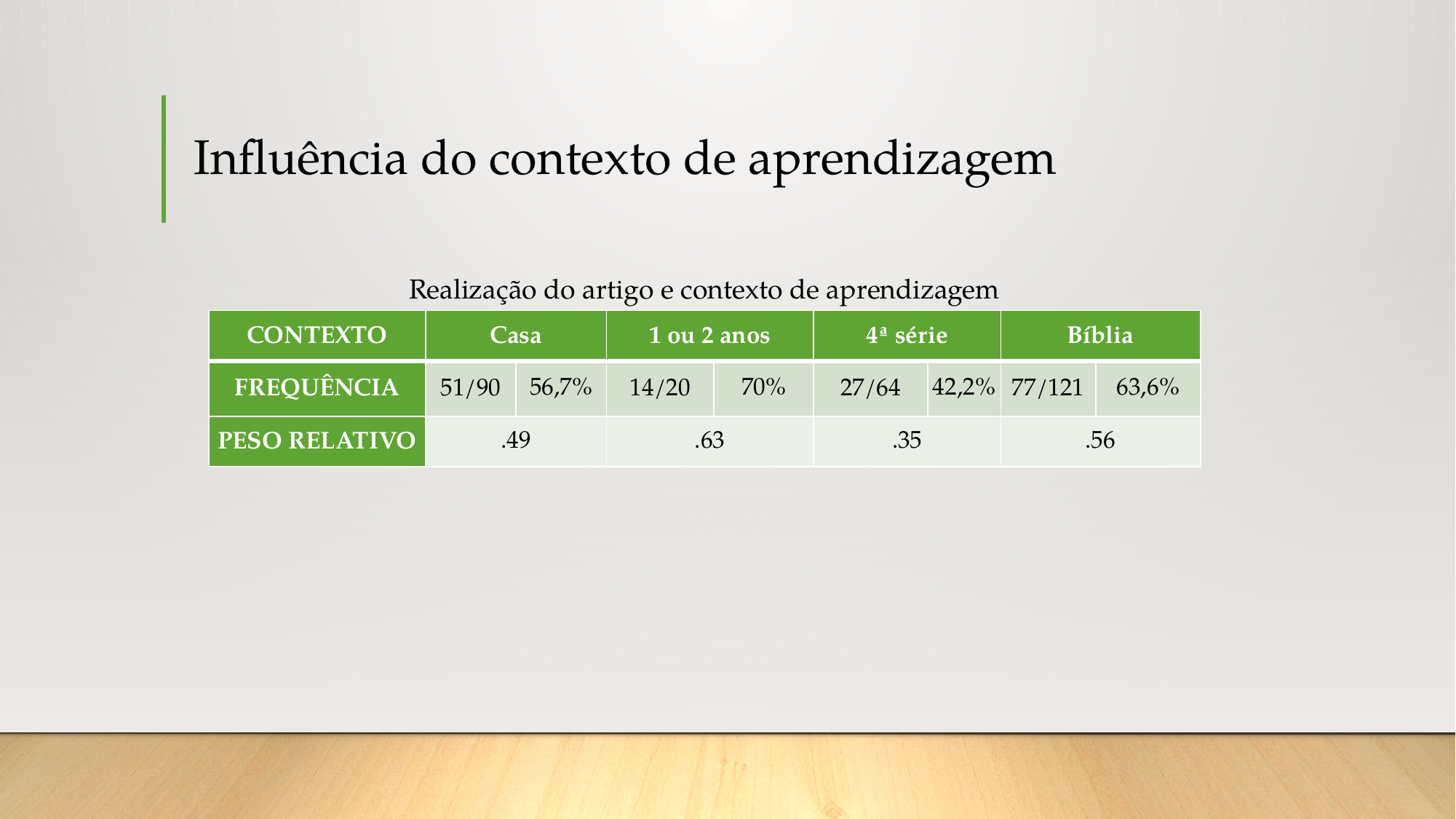

# Influência do contexto de aprendizagem
Realização do artigo e contexto de aprendizagem
| CONTEXTO | Casa |  | 1 ou 2 anos |  | 4ª série |  | Bíblia |  |
| --- | --- | --- | --- | --- | --- | --- | --- | --- |
| FREQUÊNCIA | 51/90 | 56,7% | 14/20 | 70% | 27/64 | 42,2% | 77/121 | 63,6% |
| PESO RELATIVO | .49 |  | .63 |  | .35 |  | .56 |  |